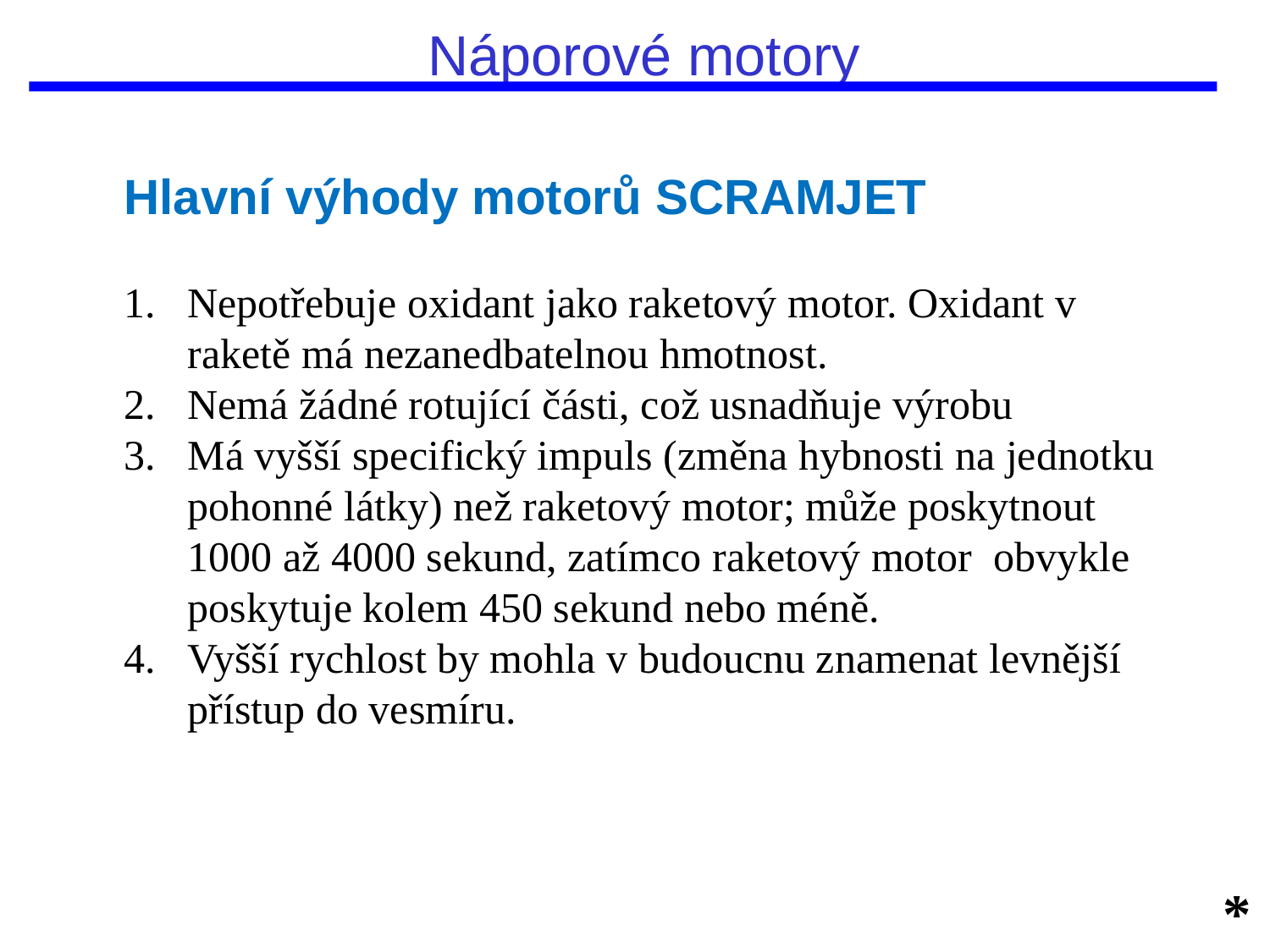

# Náporové motory

Hlavní výhody motorů SCRAMJET

Nepotřebuje oxidant jako raketový motor. Oxidant v raketě má nezanedbatelnou hmotnost.
Nemá žádné rotující části, což usnadňuje výrobu
Má vyšší specifický impuls (změna hybnosti na jednotku pohonné látky) než raketový motor; může poskytnout 1000 až 4000 sekund, zatímco raketový motor  obvykle poskytuje kolem 450 sekund nebo méně.
Vyšší rychlost by mohla v budoucnu znamenat levnější přístup do vesmíru.

*